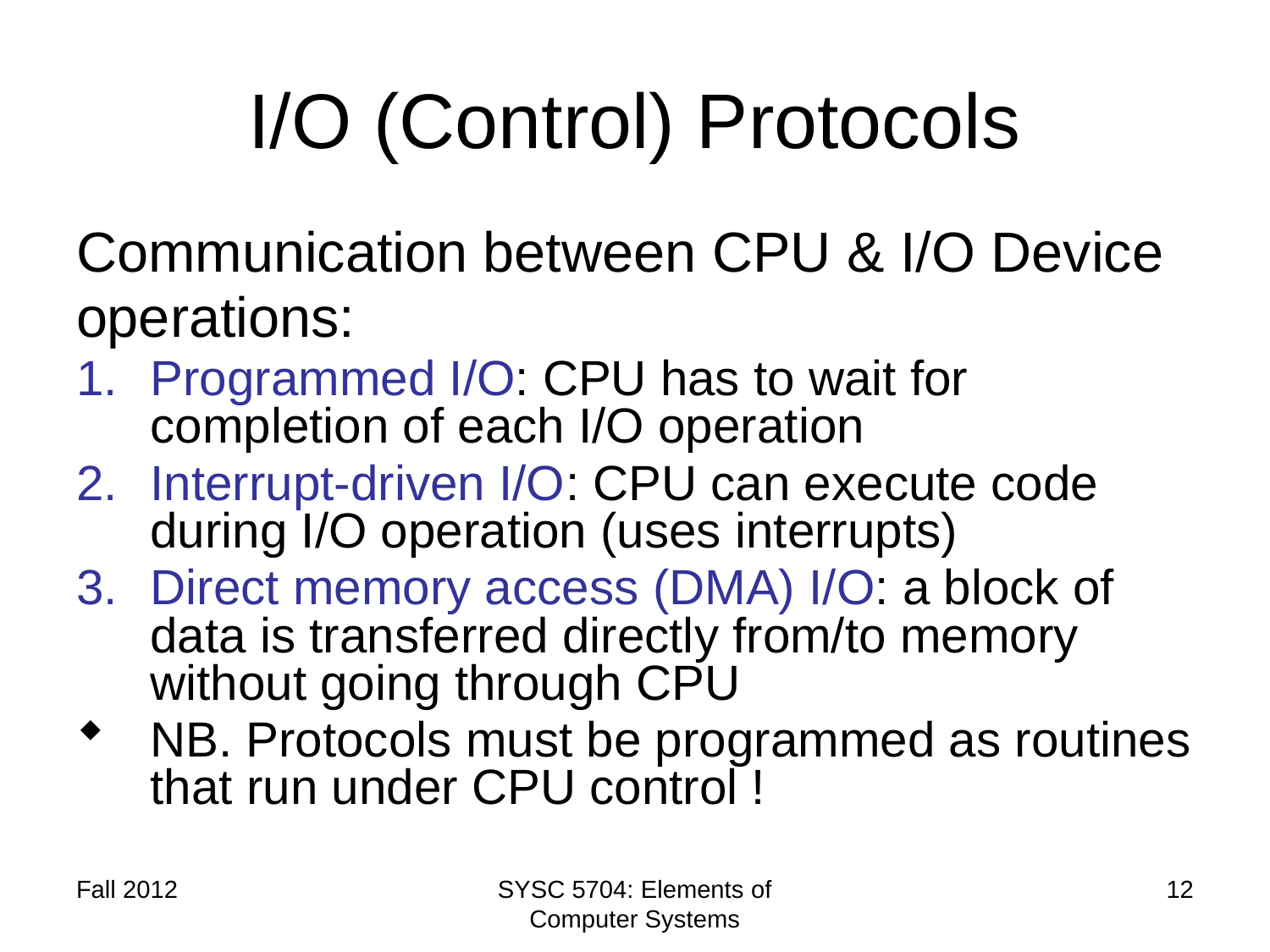

# I/O (Control) Protocols
Communication between CPU & I/O Device
operations:
Programmed I/O: CPU has to wait for completion of each I/O operation
Interrupt-driven I/O: CPU can execute code during I/O operation (uses interrupts)
Direct memory access (DMA) I/O: a block of data is transferred directly from/to memory without going through CPU
NB. Protocols must be programmed as routines that run under CPU control !
Fall 2012
SYSC 5704: Elements of Computer Systems
12